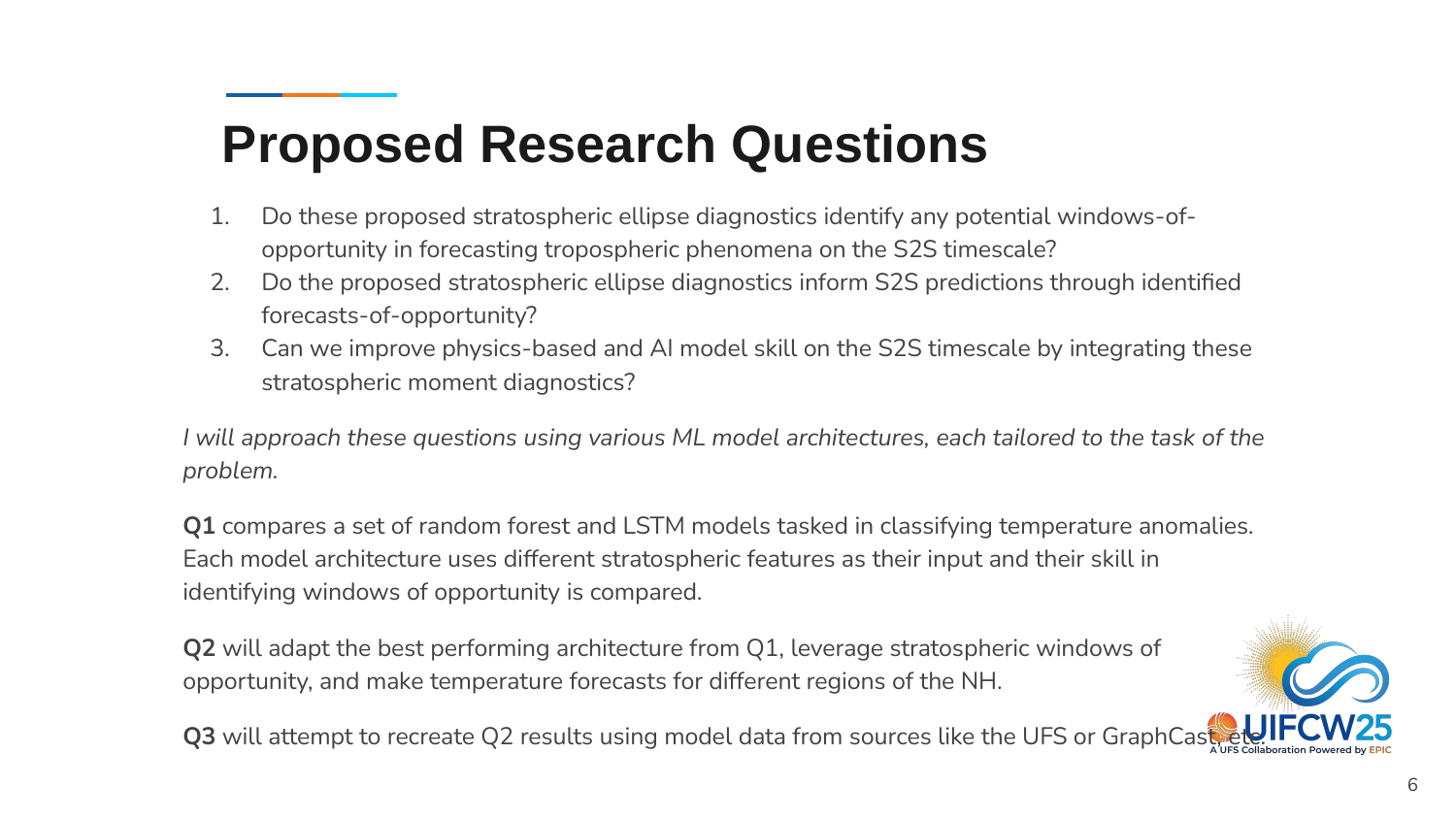

# Proposed Research Questions

Do these proposed stratospheric ellipse diagnostics identify any potential windows-of-opportunity in forecasting tropospheric phenomena on the S2S timescale?
Do the proposed stratospheric ellipse diagnostics inform S2S predictions through identified forecasts-of-opportunity?
Can we improve physics-based and AI model skill on the S2S timescale by integrating these stratospheric moment diagnostics?
I will approach these questions using various ML model architectures, each tailored to the task of the problem.
Q1 compares a set of random forest and LSTM models tasked in classifying temperature anomalies. Each model architecture uses different stratospheric features as their input and their skill in identifying windows of opportunity is compared.
Q2 will adapt the best performing architecture from Q1, leverage stratospheric windows of opportunity, and make temperature forecasts for different regions of the NH.
Q3 will attempt to recreate Q2 results using model data from sources like the UFS or GraphCast, etc.

6